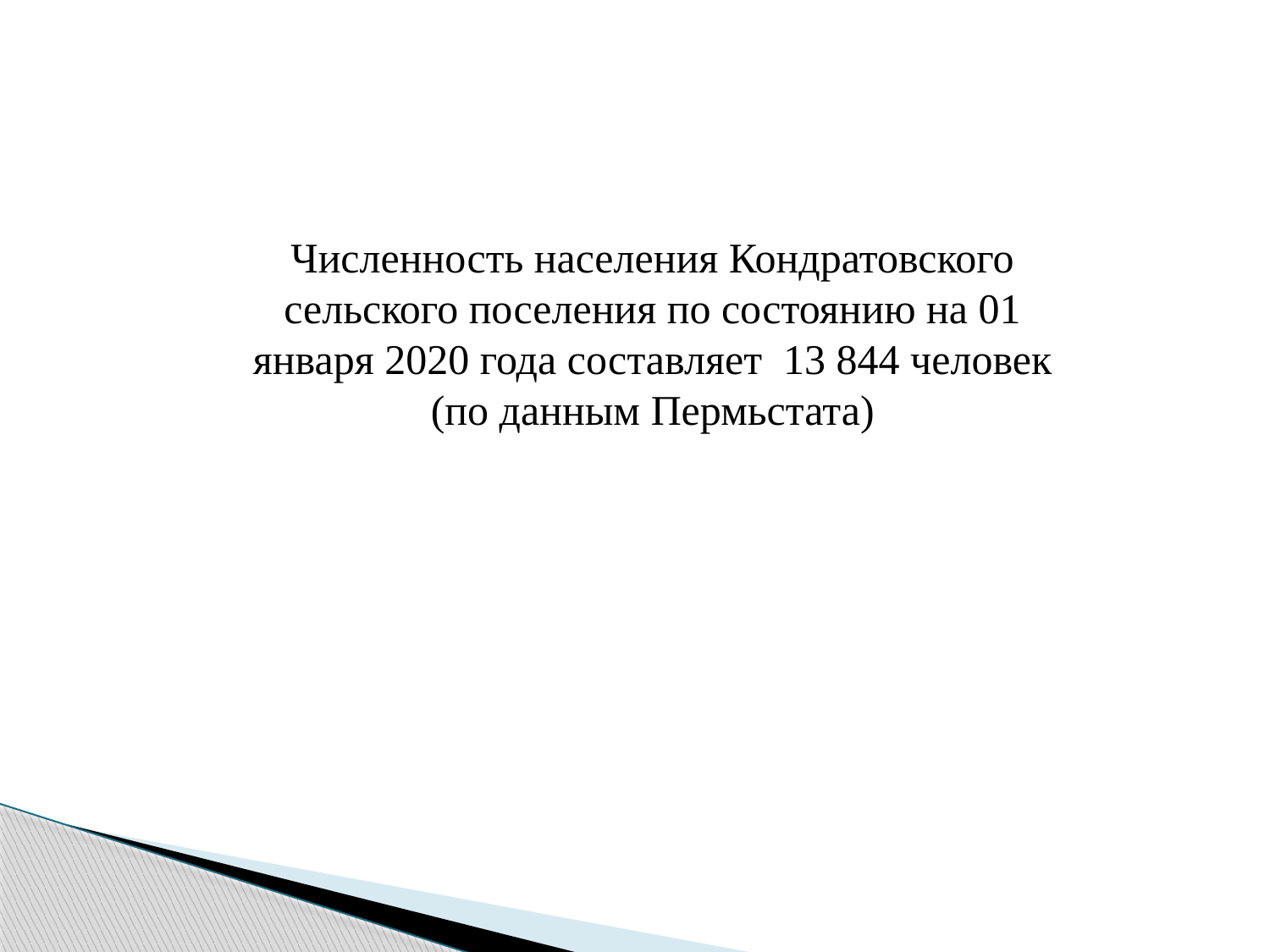

#

Численность населения Кондратовского сельского поселения по состоянию на 01 января 2020 года составляет  13 844 человек (по данным Пермьстата)